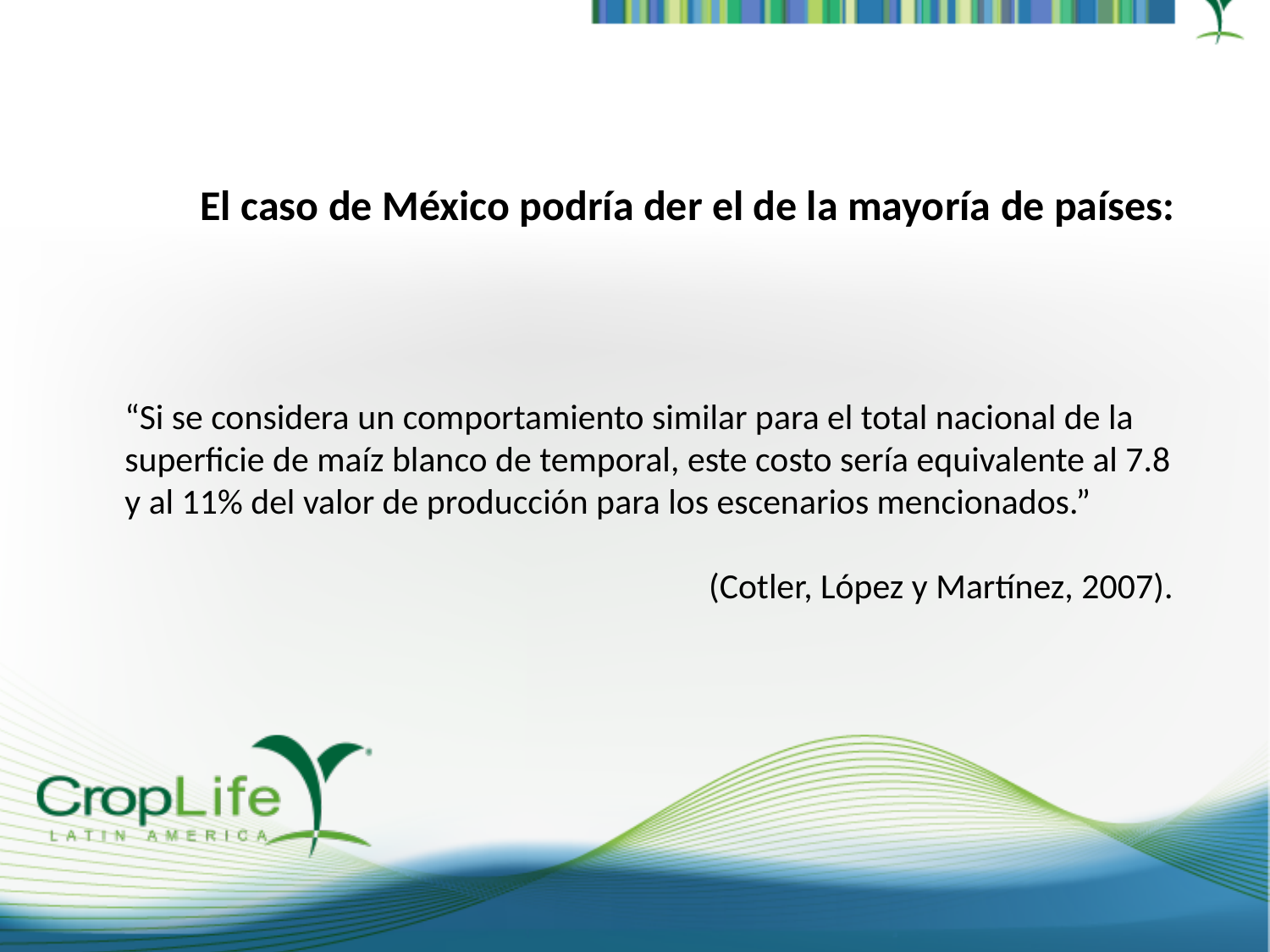

El caso de México podría der el de la mayoría de países:

“Si se considera un comportamiento similar para el total nacional de la superficie de maíz blanco de temporal, este costo sería equivalente al 7.8 y al 11% del valor de producción para los escenarios mencionados.”

(Cotler, López y Martínez, 2007).